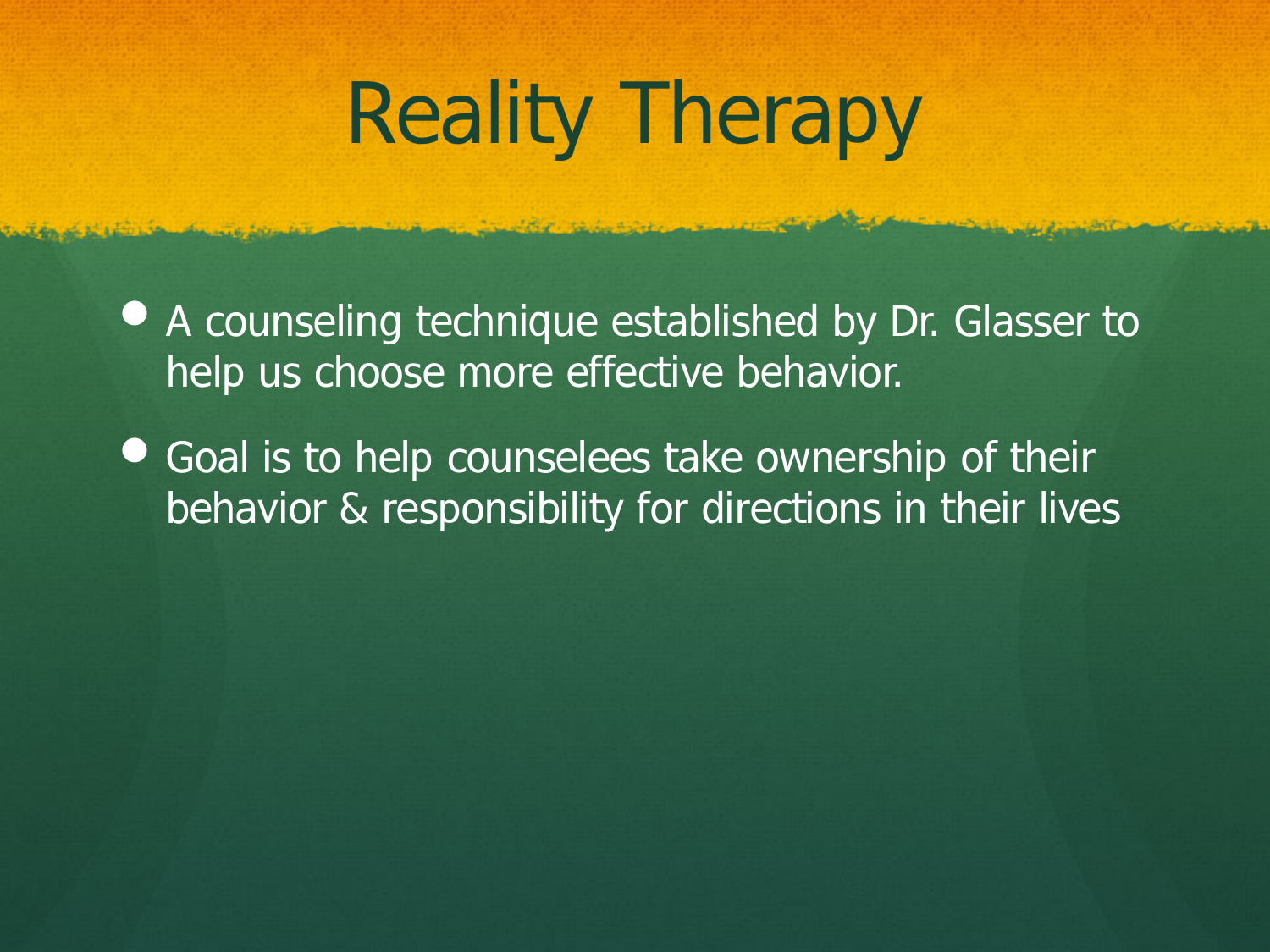

# Reality Therapy
A counseling technique established by Dr. Glasser to help us choose more effective behavior.
Goal is to help counselees take ownership of their behavior & responsibility for directions in their lives